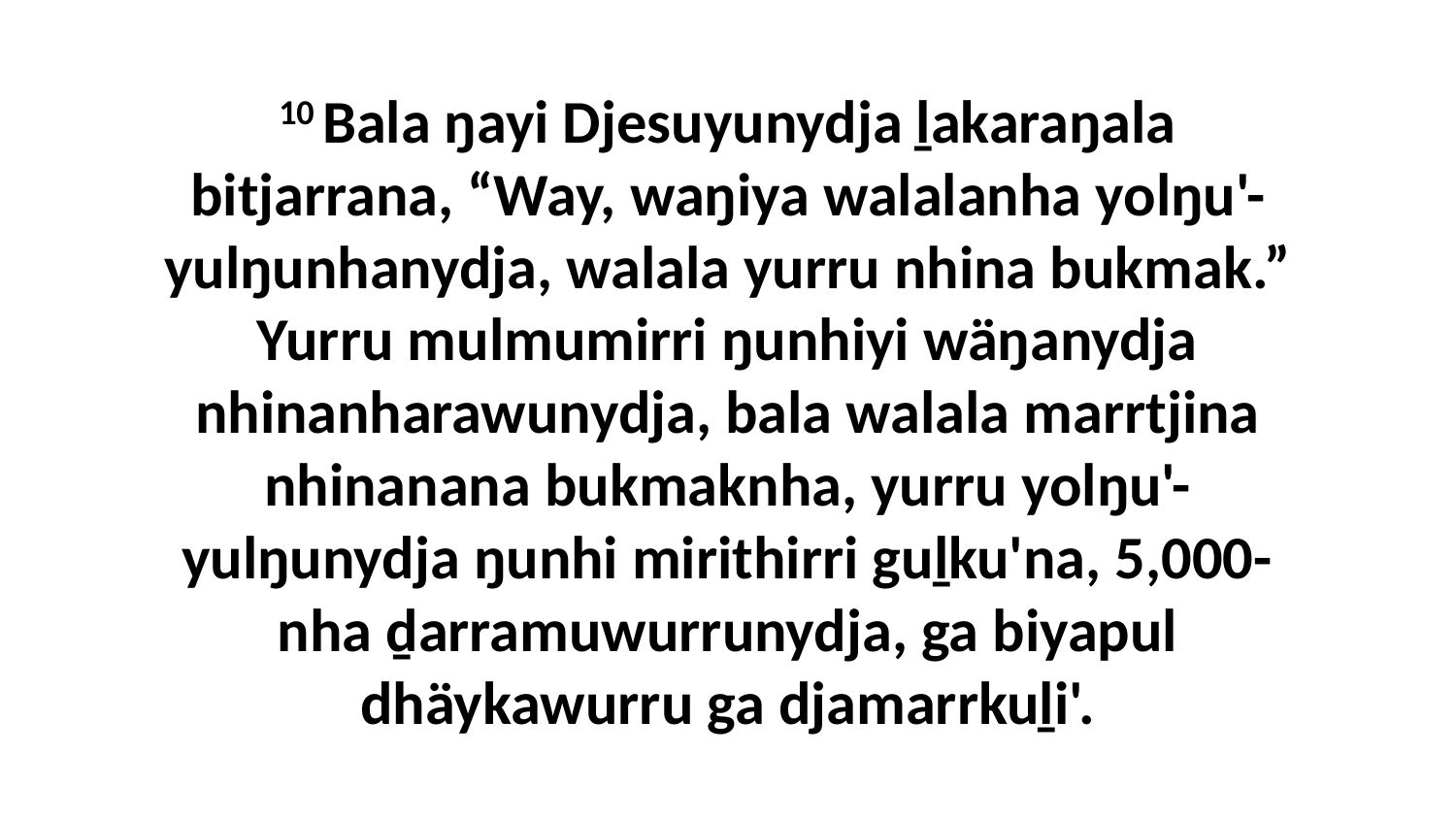

10 Bala ŋayi Djesuyunydja ḻakaraŋala bitjarrana, “Way, waŋiya walalanha yolŋu'-yulŋunhanydja, walala yurru nhina bukmak.” Yurru mulmumirri ŋunhiyi wäŋanydja nhinanharawunydja, bala walala marrtjina nhinanana bukmaknha, yurru yolŋu'-yulŋunydja ŋunhi mirithirri guḻku'na, 5,000-nha ḏarramuwurrunydja, ga biyapul dhäykawurru ga djamarrkuḻi'.